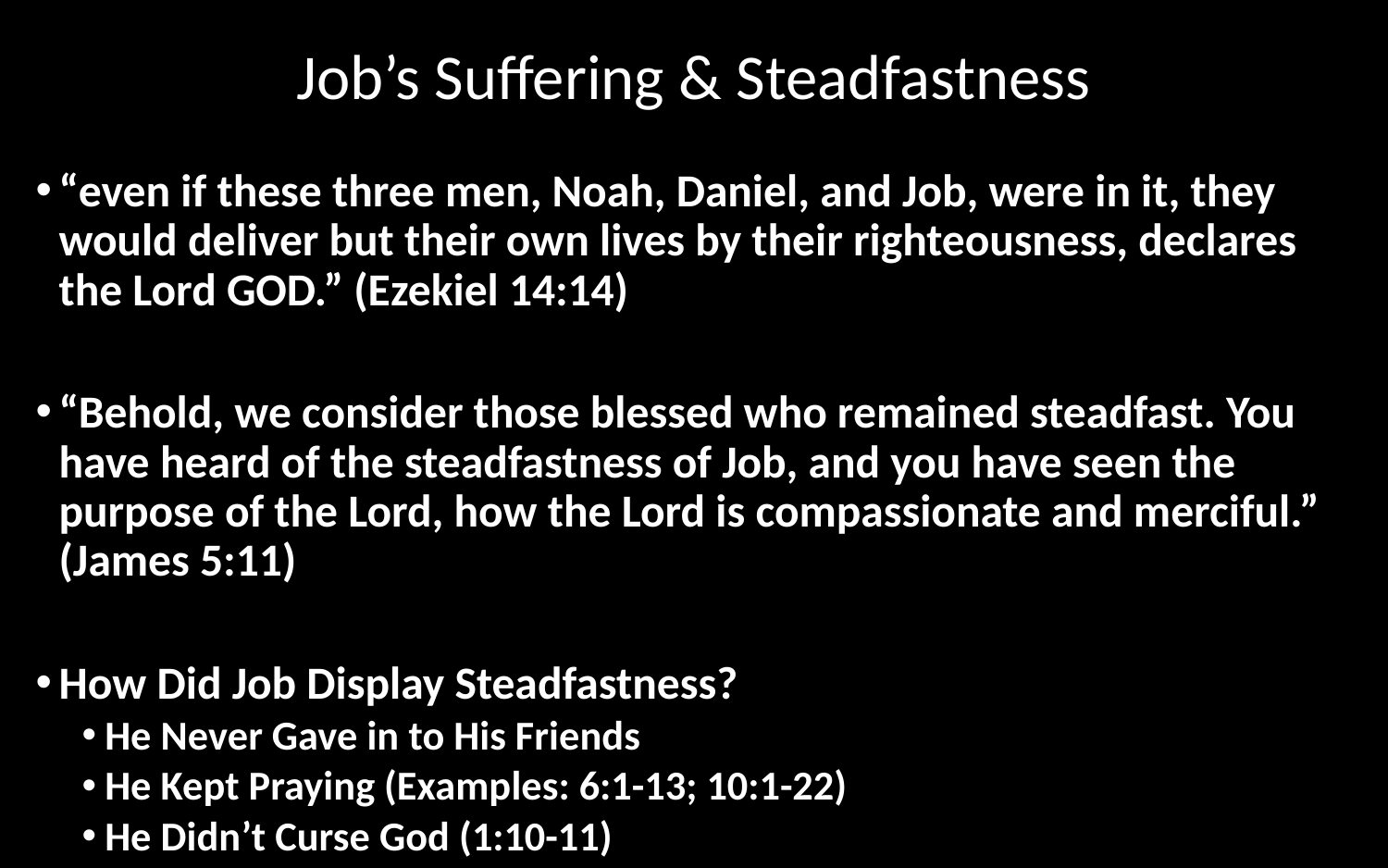

# Job’s Suffering & Steadfastness
“even if these three men, Noah, Daniel, and Job, were in it, they would deliver but their own lives by their righteousness, declares the Lord GOD.” (Ezekiel 14:14)

“Behold, we consider those blessed who remained steadfast. You have heard of the steadfastness of Job, and you have seen the purpose of the Lord, how the Lord is compassionate and merciful.” (James 5:11)

How Did Job Display Steadfastness?
He Never Gave in to His Friends
He Kept Praying (Examples: 6:1-13; 10:1-22)
He Didn’t Curse God (1:10-11)